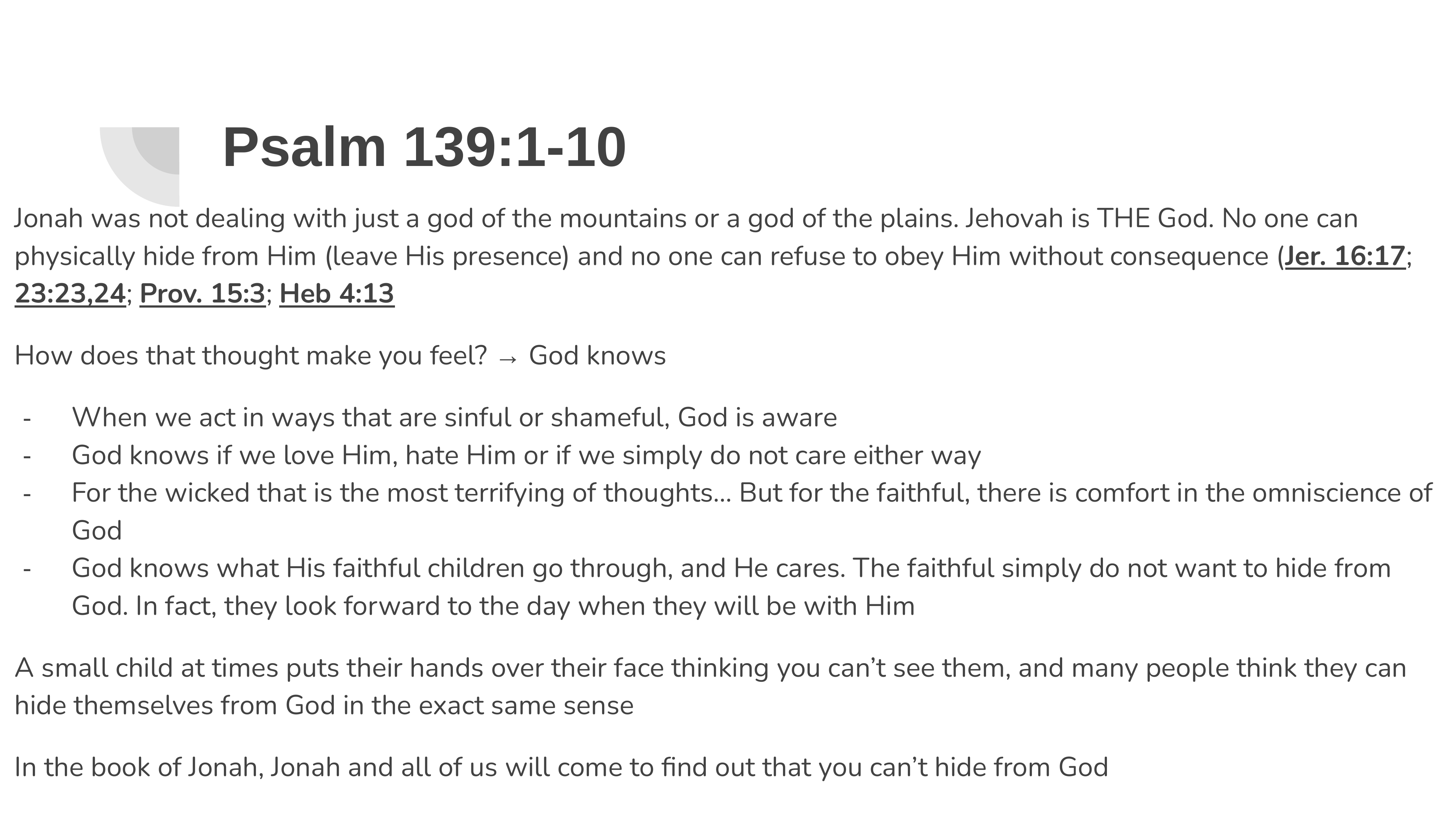

# Psalm 139:1-10
Jonah was not dealing with just a god of the mountains or a god of the plains. Jehovah is THE God. No one can physically hide from Him (leave His presence) and no one can refuse to obey Him without consequence (Jer. 16:17; 23:23,24; Prov. 15:3; Heb 4:13
How does that thought make you feel? → God knows
When we act in ways that are sinful or shameful, God is aware
God knows if we love Him, hate Him or if we simply do not care either way
For the wicked that is the most terrifying of thoughts… But for the faithful, there is comfort in the omniscience of God
God knows what His faithful children go through, and He cares. The faithful simply do not want to hide from God. In fact, they look forward to the day when they will be with Him
A small child at times puts their hands over their face thinking you can’t see them, and many people think they can hide themselves from God in the exact same sense
In the book of Jonah, Jonah and all of us will come to find out that you can’t hide from God